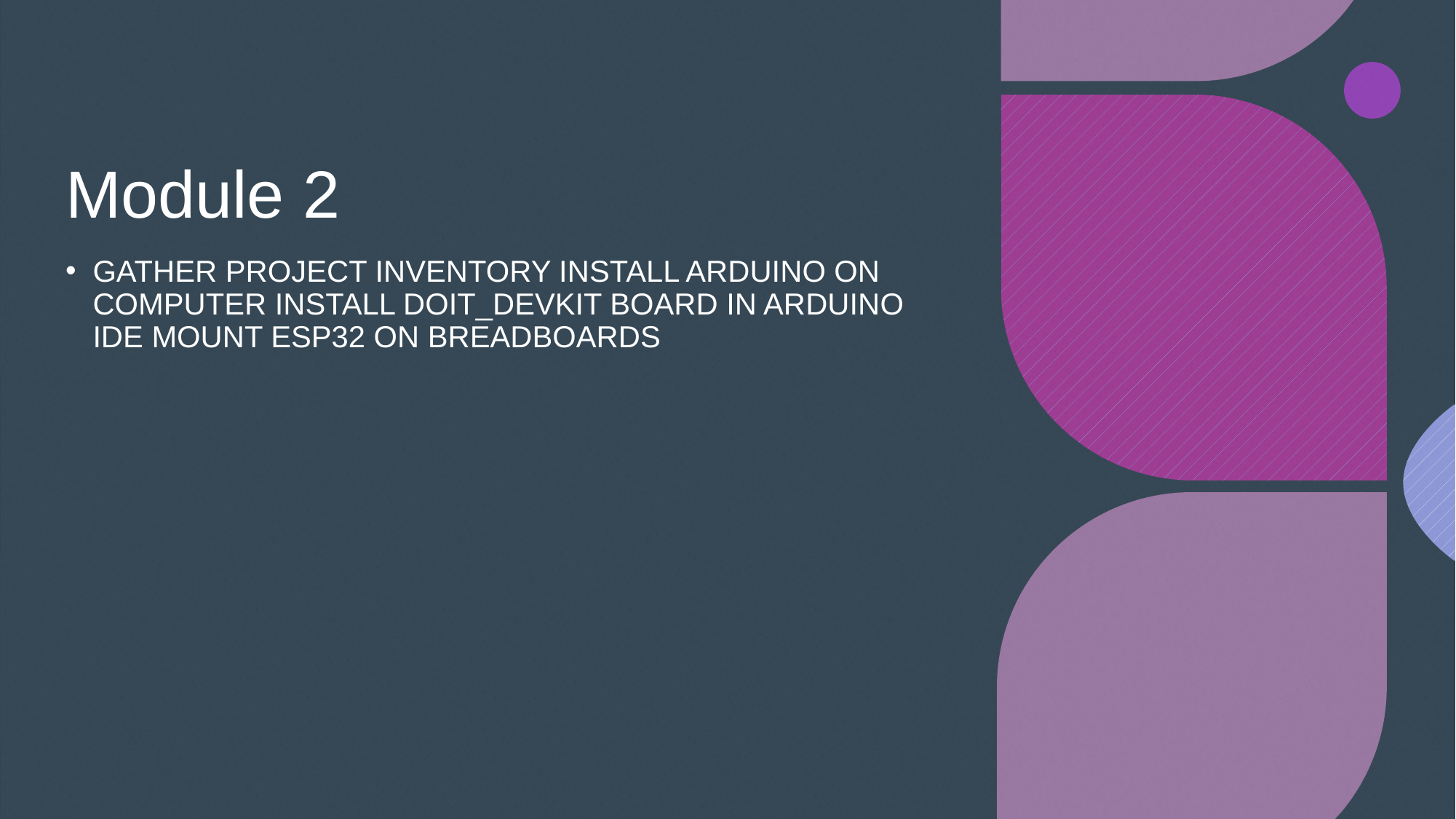

# Module 2
GATHER PROJECT INVENTORY INSTALL ARDUINO ON COMPUTER INSTALL DOIT_DEVKIT BOARD IN ARDUINO IDE MOUNT ESP32 ON BREADBOARDS